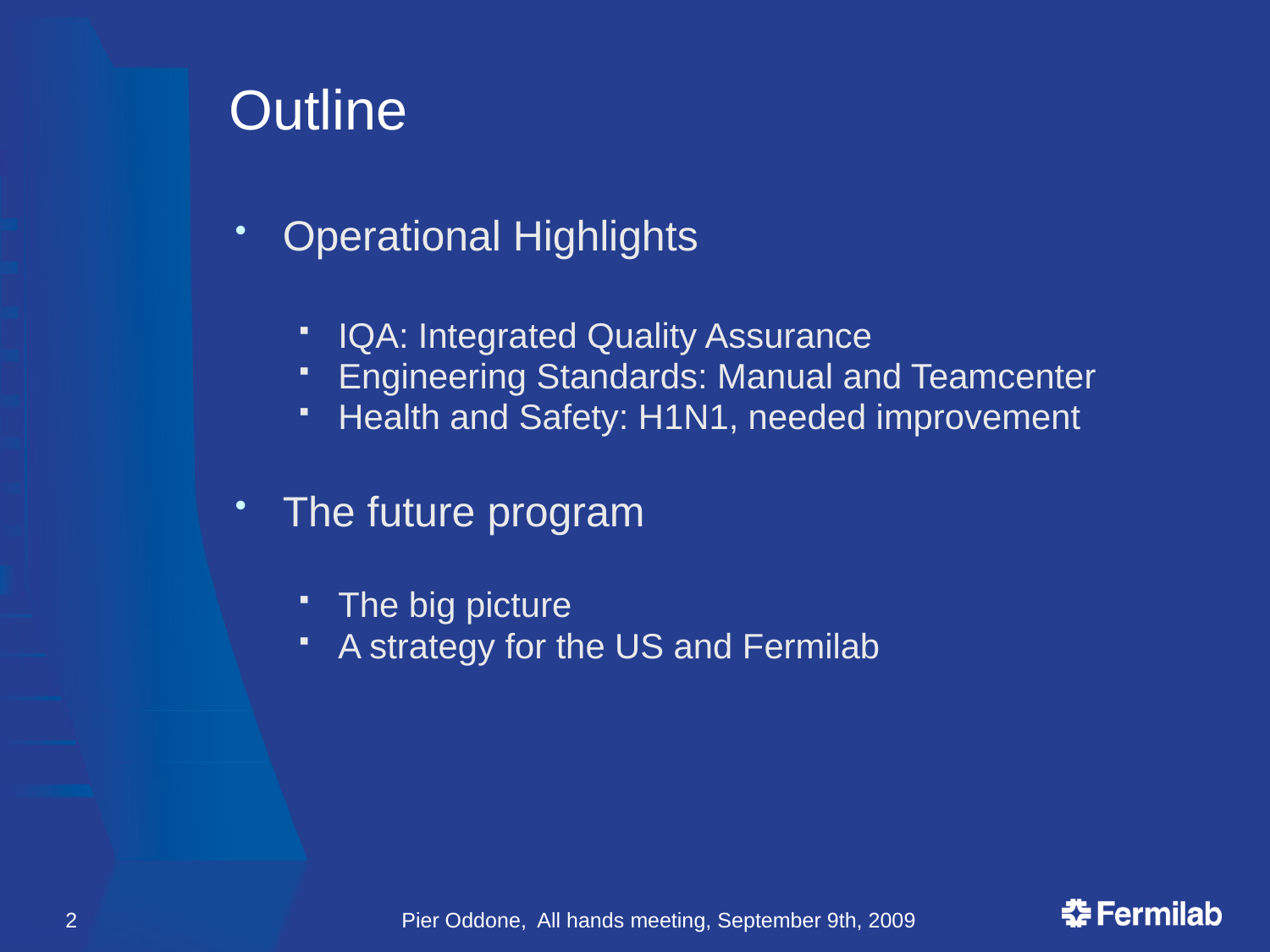

# Outline
Operational Highlights

IQA: Integrated Quality Assurance
Engineering Standards: Manual and Teamcenter
Health and Safety: H1N1, needed improvement

The future program

The big picture
A strategy for the US and Fermilab

2
Pier Oddone,  All hands meeting, September 9th, 2009